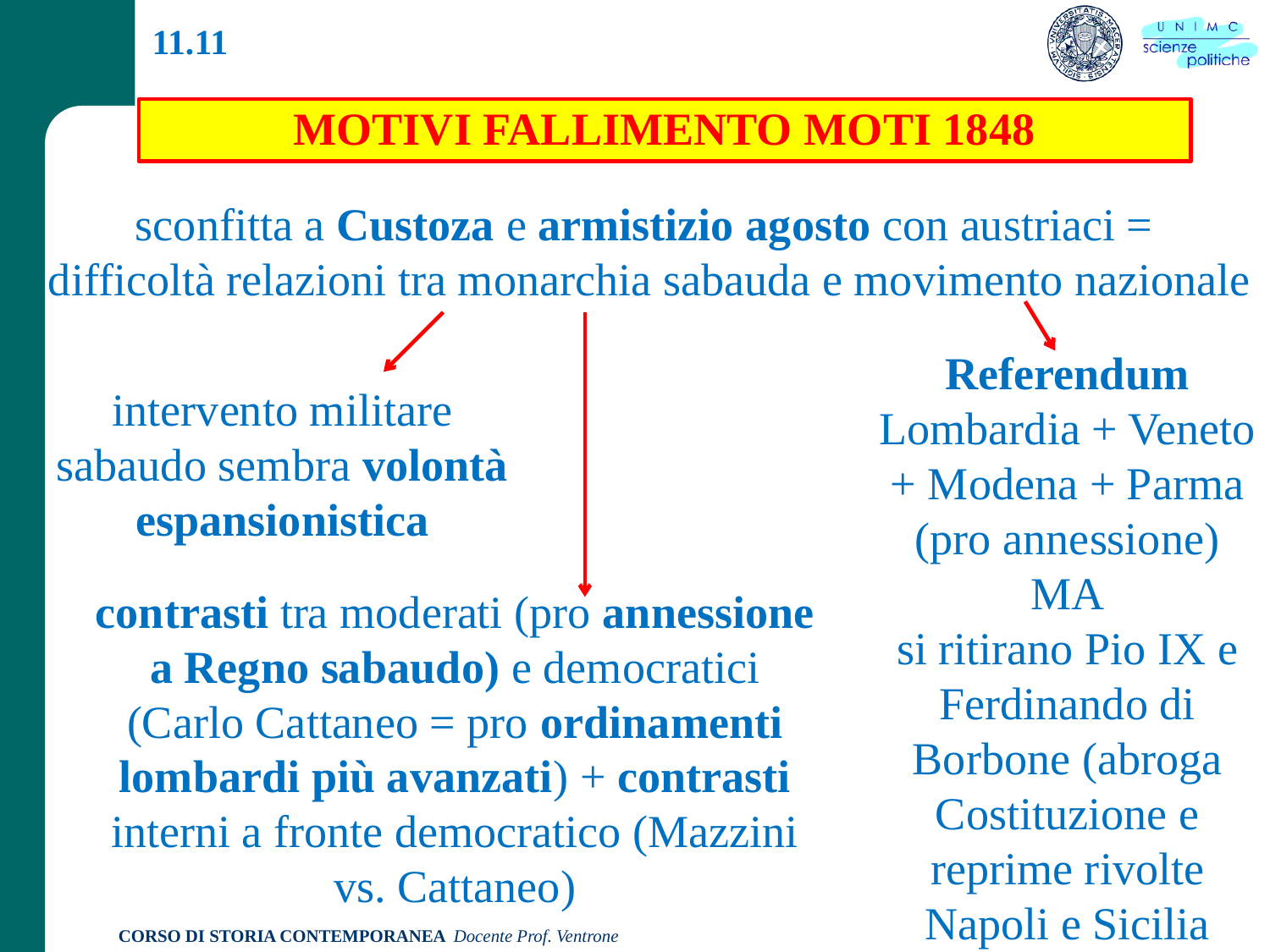

11.11
MOTIVI FALLIMENTO MOTI 1848
sconfitta a Custoza e armistizio agosto con austriaci =
difficoltà relazioni tra monarchia sabauda e movimento nazionale
Referendum Lombardia + Veneto + Modena + Parma (pro annessione) MA
si ritirano Pio IX e Ferdinando di Borbone (abroga Costituzione e reprime rivolte Napoli e Sicilia
intervento militare sabaudo sembra volontà espansionistica
contrasti tra moderati (pro annessione a Regno sabaudo) e democratici (Carlo Cattaneo = pro ordinamenti lombardi più avanzati) + contrasti interni a fronte democratico (Mazzini vs. Cattaneo)